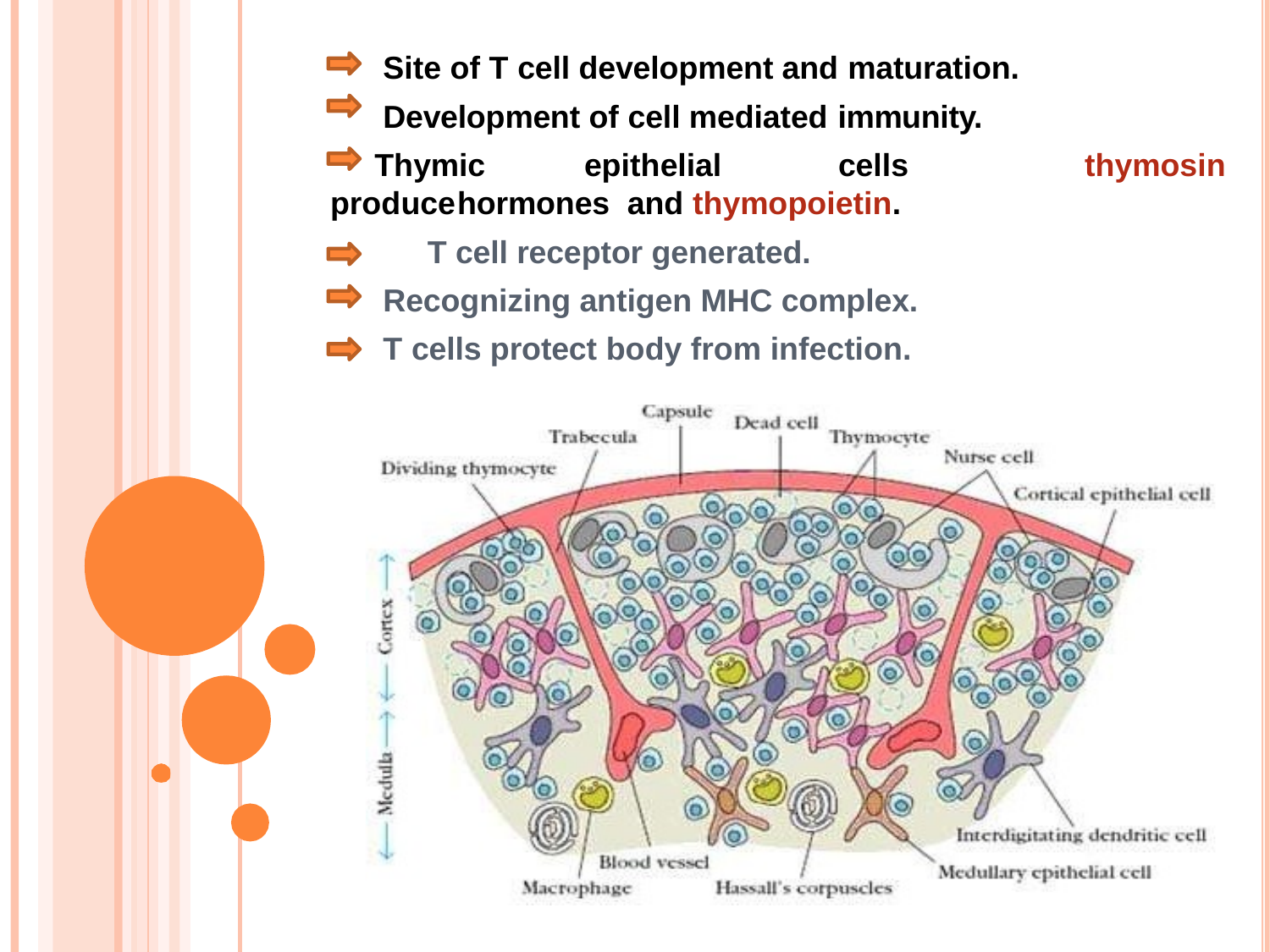

Site of T cell development and maturation.
Development of cell mediated immunity.
Thymic	epithelial	cells	produce	hormones  and thymopoietin.
T cell receptor generated.  Recognizing antigen MHC complex.  T cells protect body from infection.

thymosin